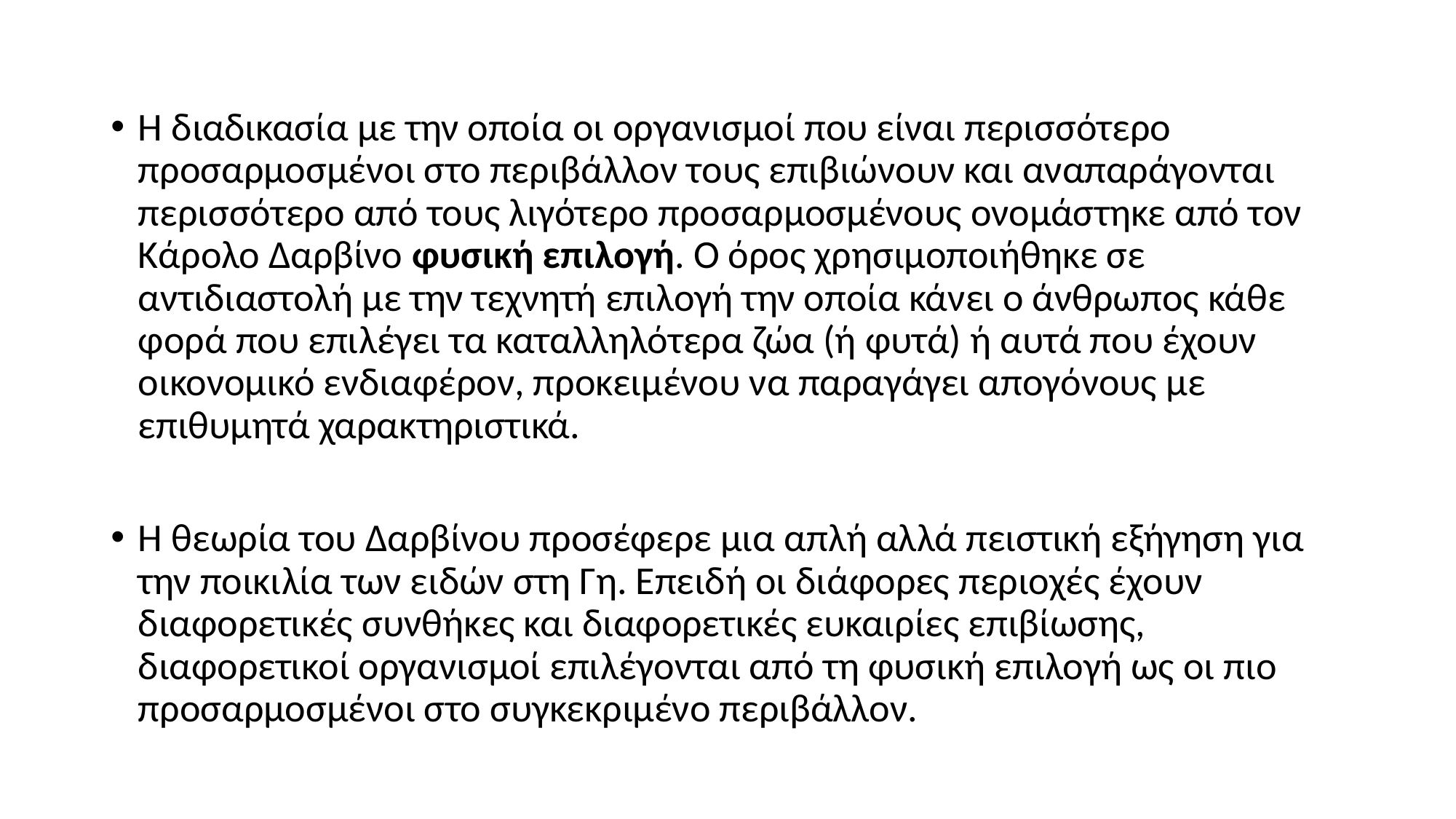

Η διαδικασία με την οποία οι οργανισμοί που είναι περισσότερο προσαρμοσμένοι στο περιβάλλον τους επιβιώνουν και αναπαράγονται περισσότερο από τους λιγότερο προσαρμοσμένους ονομάστηκε από τον Κάρολο Δαρβίνο φυσική επιλογή. Ο όρος χρησιμοποιήθηκε σε αντιδιαστολή με την τεχνητή επιλογή την οποία κάνει ο άνθρωπος κάθε φορά που επιλέγει τα καταλληλότερα ζώα (ή φυτά) ή αυτά που έχουν οικονομικό ενδιαφέρον, προκειμένου να παραγάγει απογόνους με επιθυμητά χαρακτηριστικά.

Η θεωρία του Δαρβίνου προσέφερε μια απλή αλλά πειστική εξήγηση για την ποικιλία των ειδών στη Γη. Επειδή οι διάφορες περιοχές έχουν διαφορετικές συνθήκες και διαφορετικές ευκαιρίες επιβίωσης, διαφορετικοί οργανισμοί επιλέγονται από τη φυσική επιλογή ως οι πιο προσαρμοσμένοι στο συγκεκριμένο περιβάλλον.